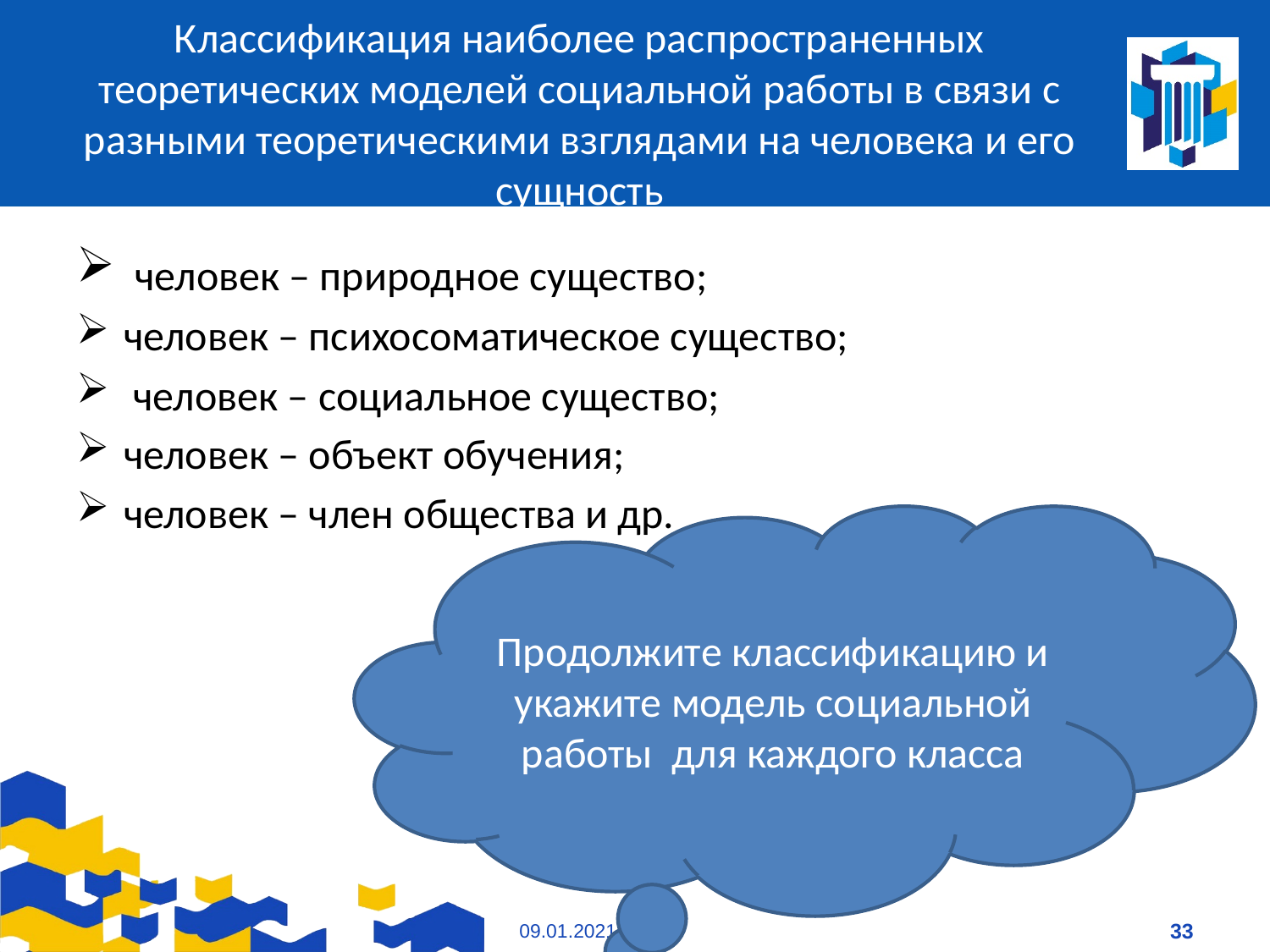

# Классификация наиболее распространенных теоретических моделей социальной работы в связи с разными теоретическими взглядами на человека и его сущность
 человек – природное существо;
человек – психосоматическое существо;
 человек – социальное существо;
человек – объект обучения;
человек – член общества и др.

Продолжите классификацию и укажите модель социальной работы  для каждого класса
09.01.2021
33